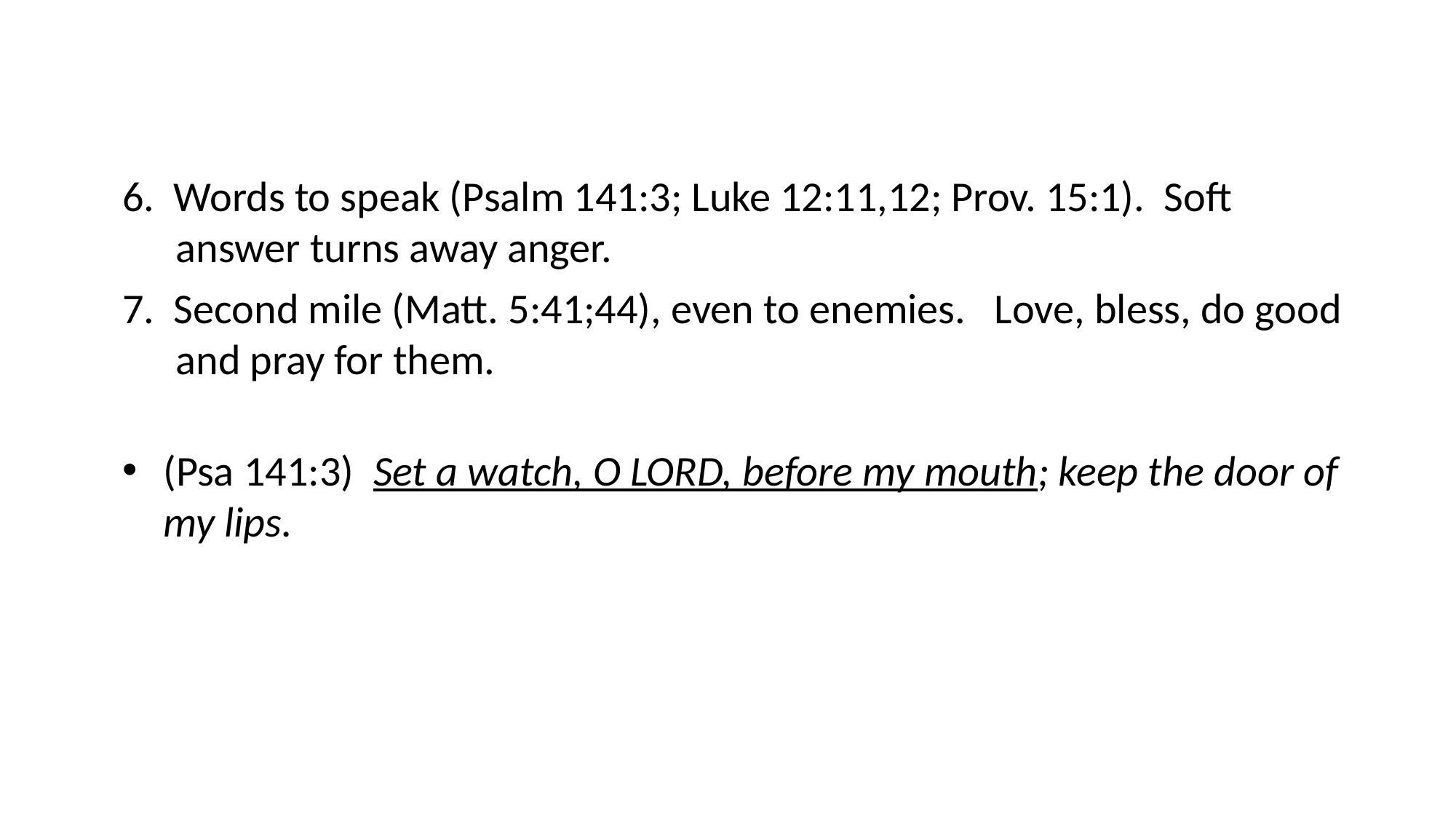

6.  Words to speak (Psalm 141:3; Luke 12:11,12; Prov. 15:1).  Soft answer turns away anger.
7.  Second mile (Matt. 5:41;44), even to enemies.   Love, bless, do good and pray for them.
(Psa 141:3)  Set a watch, O LORD, before my mouth; keep the door of my lips.